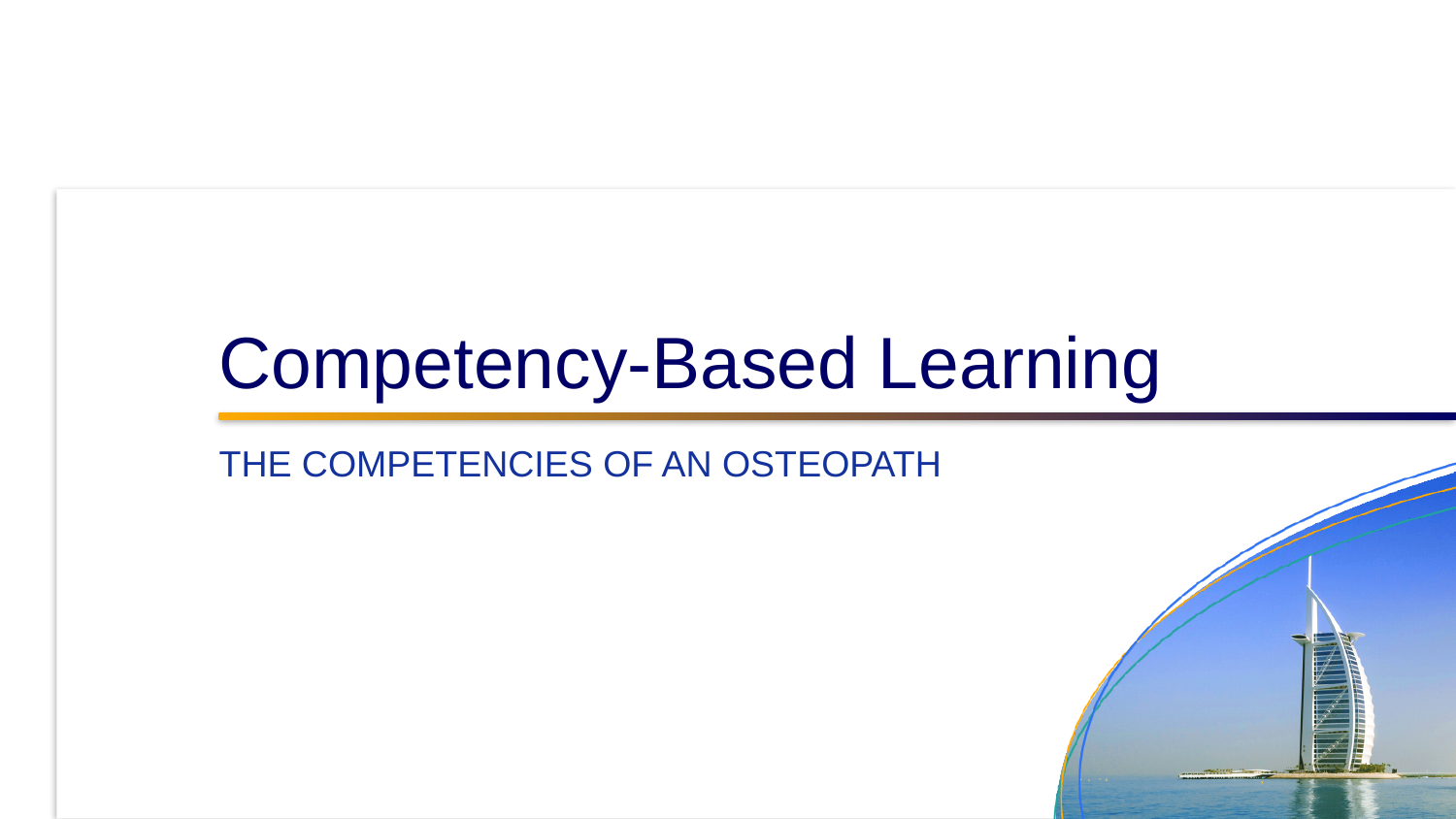

# Competency-Based Learning
The Competencies of an osteopath